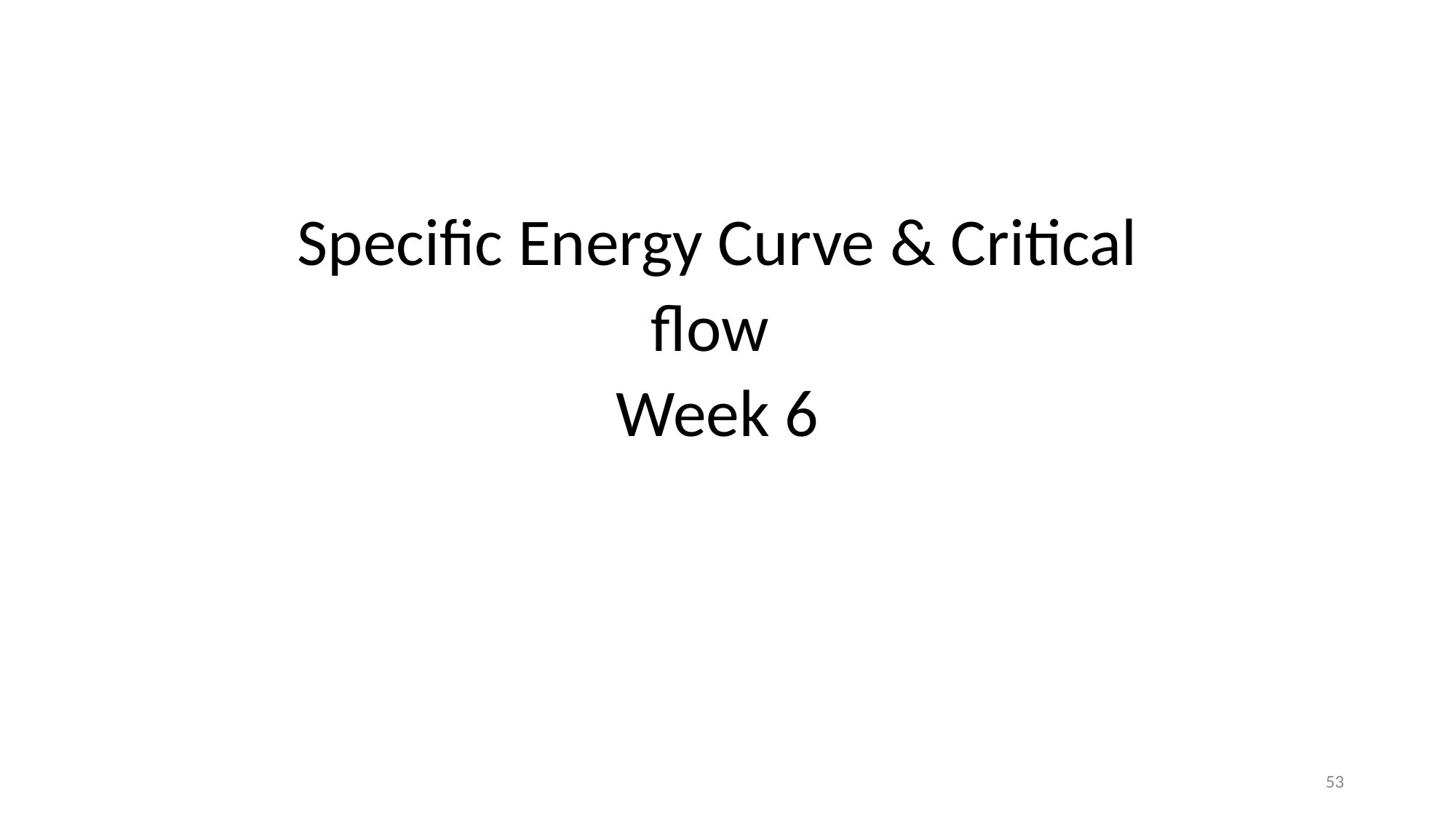

Specific Energy Curve & Critical flow
Week 6
53